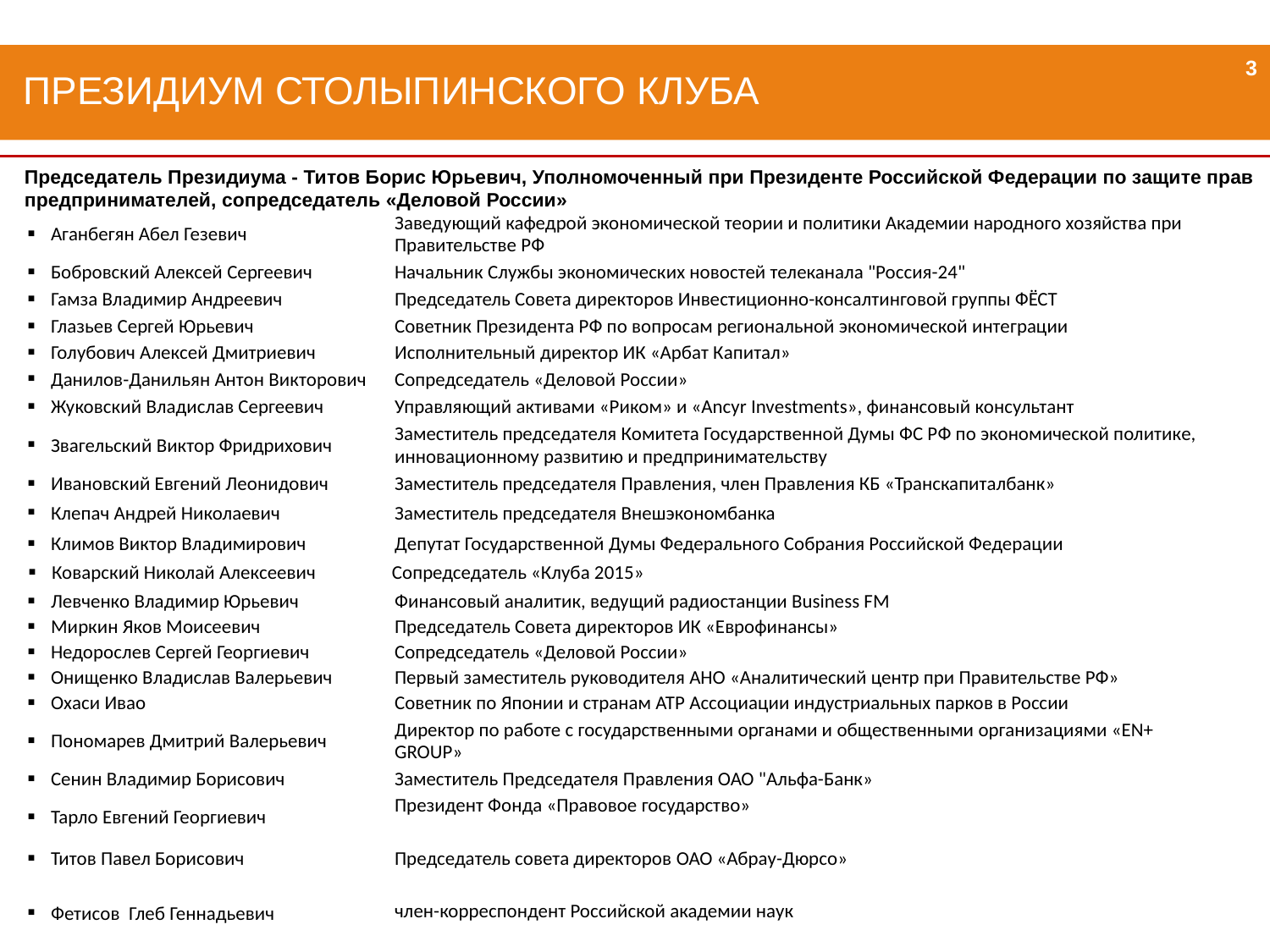

3
# ПРЕЗИДИУМ СТОЛЫПИНСКОГО КЛУБА
Председатель Президиума - Титов Борис Юрьевич, Уполномоченный при Президенте Российской Федерации по защите прав предпринимателей, сопредседатель «Деловой России»

| Аганбегян Абел Гезевич | Заведующий кафедрой экономической теории и политики Академии народного хозяйства при Правительстве РФ |
| --- | --- |
| Бобровский Алексей Сергеевич | Начальник Службы экономических новостей телеканала "Россия-24" |
| Гамза Владимир Андреевич | Председатель Совета директоров Инвестиционно-консалтинговой группы ФЁСТ |
| Глазьев Сергей Юрьевич | Советник Президента РФ по вопросам региональной экономической интеграции |
| Голубович Алексей Дмитриевич | Исполнительный директор ИК «Арбат Капитал» |
| Данилов-Данильян Антон Викторович | Сопредседатель «Деловой России» |
| Жуковский Владислав Сергеевич | Управляющий активами «Риком» и «Ancyr Investments», финансовый консультант |
| Звагельский Виктор Фридрихович | Заместитель председателя Комитета Государственной Думы ФС РФ по экономической политике, инновационному развитию и предпринимательству |
| Ивановский Евгений Леонидович | Заместитель председателя Правления, член Правления КБ «Транскапиталбанк» |
| Клепач Андрей Николаевич | Заместитель председателя Внешэкономбанка |
| Климов Виктор Владимирович | Депутат Государственной Думы Федерального Собрания Российской Федерации |
| Коварский Николай Алексеевич | Сопредседатель «Клуба 2015» |
| Левченко Владимир Юрьевич | Финансовый аналитик, ведущий радиостанции Business FМ |
| Миркин Яков Моисеевич | Председатель Совета директоров ИК «Еврофинансы» |
| Недорослев Сергей Георгиевич | Сопредседатель «Деловой России» |
| Онищенко Владислав Валерьевич | Первый заместитель руководителя АНО «Аналитический центр при Правительстве РФ» |
| Охаси Ивао | Советник по Японии и странам АТР Ассоциации индустриальных парков в России |
| Пономарев Дмитрий Валерьевич | Директор по работе с государственными органами и общественными организациями «EN+ GROUP» |
| Сенин Владимир Борисович | Заместитель Председателя Правления ОАО "Альфа-Банк» |
| Тарло Евгений Георгиевич | Президент Фонда «Правовое государство» |
| Титов Павел Борисович | Председатель совета директоров ОАО «Абрау-Дюрсо» |
| Фетисов Глеб Геннадьевич | член-корреспондент Российской академии наук |